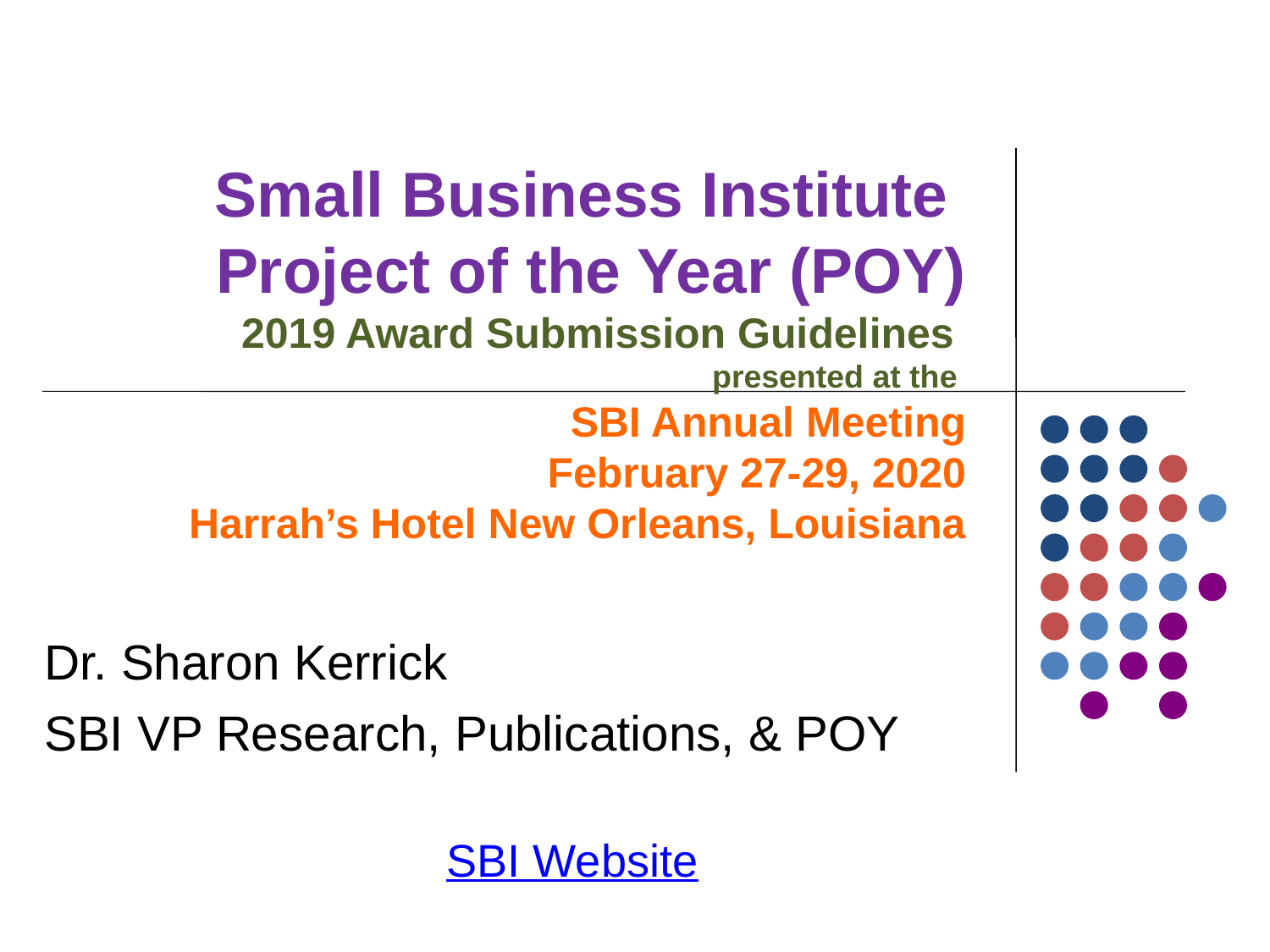

# Small Business Institute Project of the Year (POY) 2019 Award Submission Guidelines presented at the SBI Annual Meeting February 27-29, 2020 Harrah’s Hotel New Orleans, Louisiana
Dr. Sharon Kerrick
SBI VP Research, Publications, & POY
SBI Website